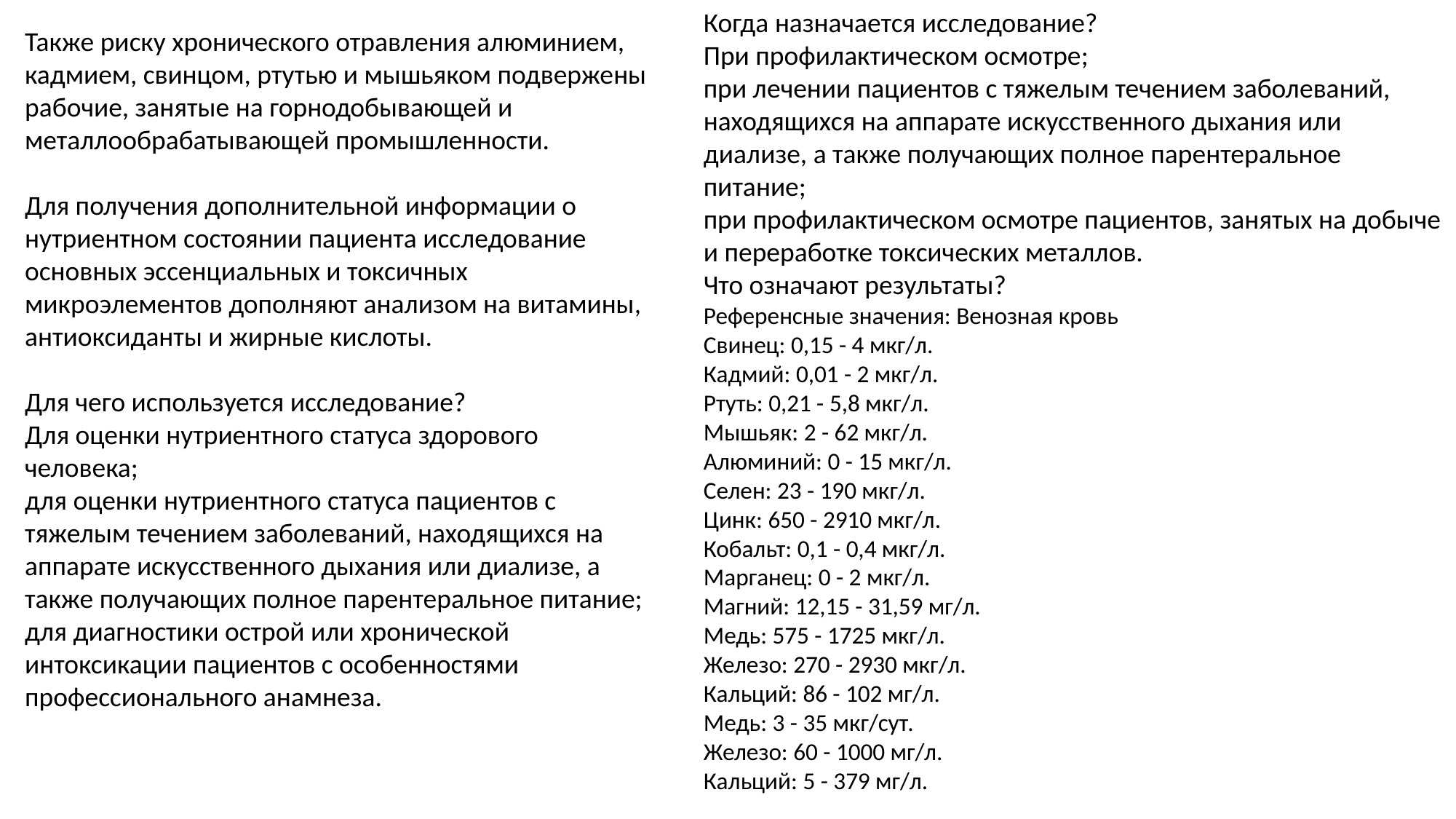

Когда назначается исследование?
При профилактическом осмотре;
при лечении пациентов с тяжелым течением заболеваний, находящихся на аппарате искусственного дыхания или диализе, а также получающих полное парентеральное питание;
при профилактическом осмотре пациентов, занятых на добыче и переработке токсических металлов.
Что означают результаты?
Референсные значения: Венозная кровь
Свинец: 0,15 - 4 мкг/л.
Кадмий: 0,01 - 2 мкг/л.
Ртуть: 0,21 - 5,8 мкг/л.
Мышьяк: 2 - 62 мкг/л.
Алюминий: 0 - 15 мкг/л.
Селен: 23 - 190 мкг/л.
Цинк: 650 - 2910 мкг/л.
Кобальт: 0,1 - 0,4 мкг/л.
Марганец: 0 - 2 мкг/л.
Магний: 12,15 - 31,59 мг/л.
Медь: 575 - 1725 мкг/л.
Железо: 270 - 2930 мкг/л.
Кальций: 86 - 102 мг/л.
Медь: 3 - 35 мкг/сут.
Железо: 60 - 1000 мг/л.
Кальций: 5 - 379 мг/л.
Также риску хронического отравления алюминием, кадмием, свинцом, ртутью и мышьяком подвержены рабочие, занятые на горнодобывающей и металлообрабатывающей промышленности.

Для получения дополнительной информации о нутриентном состоянии пациента исследование основных эссенциальных и токсичных микроэлементов дополняют анализом на витамины, антиоксиданты и жирные кислоты.

Для чего используется исследование?
Для оценки нутриентного статуса здорового человека;
для оценки нутриентного статуса пациентов с тяжелым течением заболеваний, находящихся на аппарате искусственного дыхания или диализе, а также получающих полное парентеральное питание;
для диагностики острой или хронической интоксикации пациентов с особенностями профессионального анамнеза.